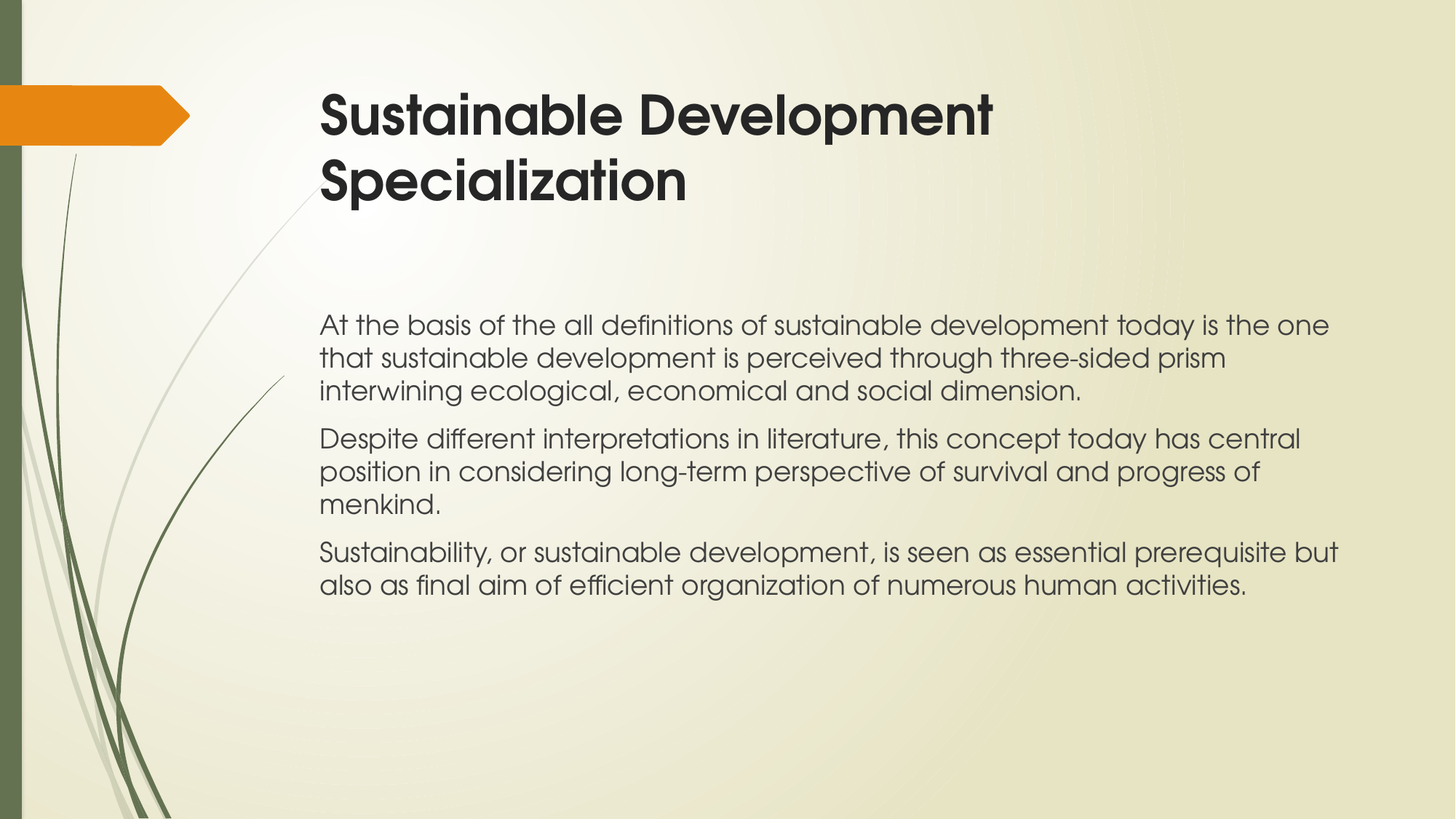

# Sustainable Development Specialization

At the basis of the all definitions of sustainable development today is the one that sustainable development is perceived through three-sided prism interwining ecological, economical and social dimension.
Despite different interpretations in literature, this concept today has central position in considering long-term perspective of survival and progress of menkind.
Sustainability, or sustainable development, is seen as essential prerequisite but also as final aim of efficient organization of numerous human activities.